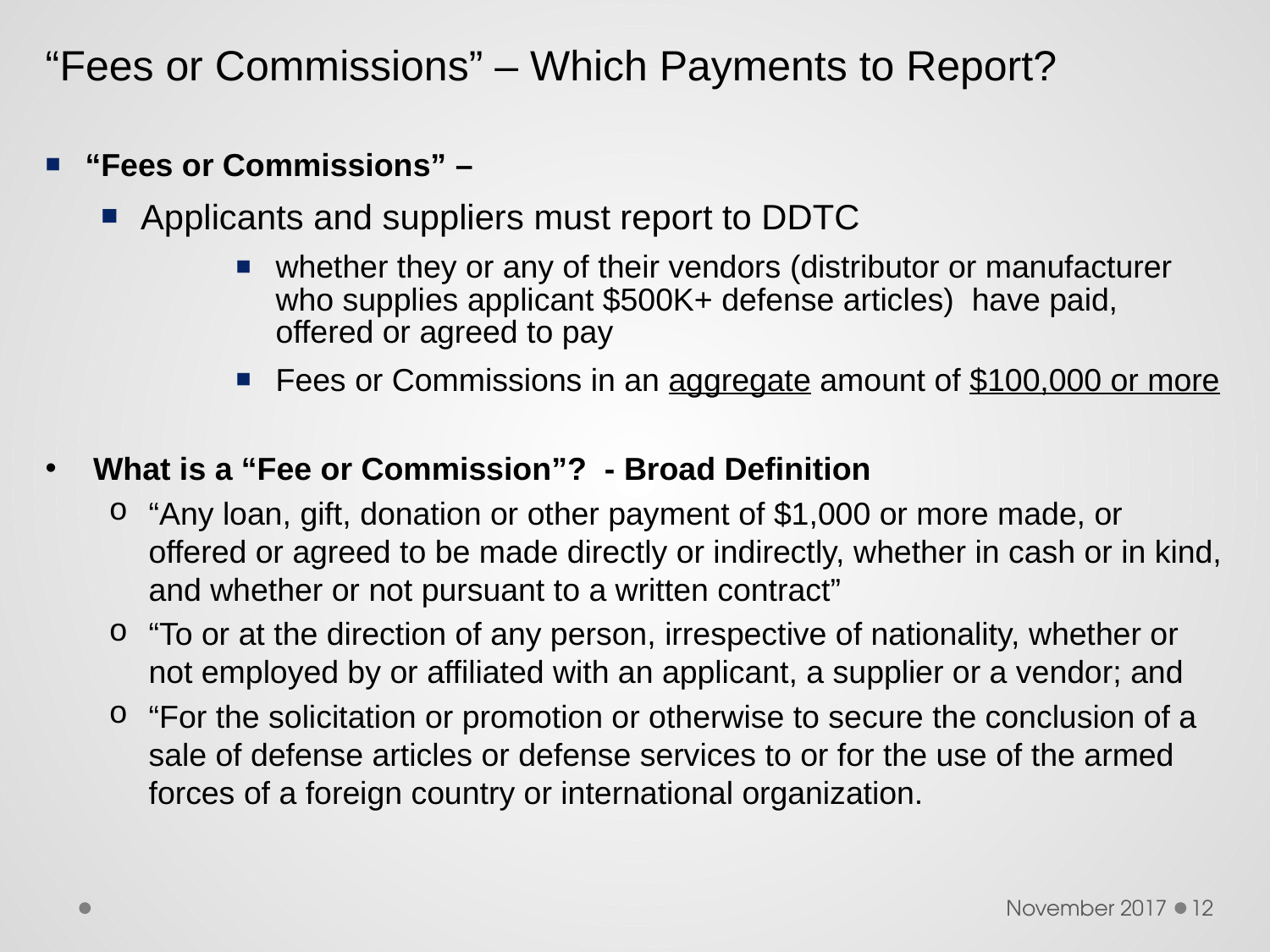

# “Fees or Commissions” – Which Payments to Report?
“Fees or Commissions” –
Applicants and suppliers must report to DDTC
whether they or any of their vendors (distributor or manufacturer who supplies applicant $500K+ defense articles)  have paid, offered or agreed to pay
Fees or Commissions in an aggregate amount of $100,000 or more

What is a “Fee or Commission”?  - Broad Definition
“Any loan, gift, donation or other payment of $1,000 or more made, or offered or agreed to be made directly or indirectly, whether in cash or in kind, and whether or not pursuant to a written contract”
“To or at the direction of any person, irrespective of nationality, whether or not employed by or affiliated with an applicant, a supplier or a vendor; and
“For the solicitation or promotion or otherwise to secure the conclusion of a sale of defense articles or defense services to or for the use of the armed forces of a foreign country or international organization.

November 2017
12